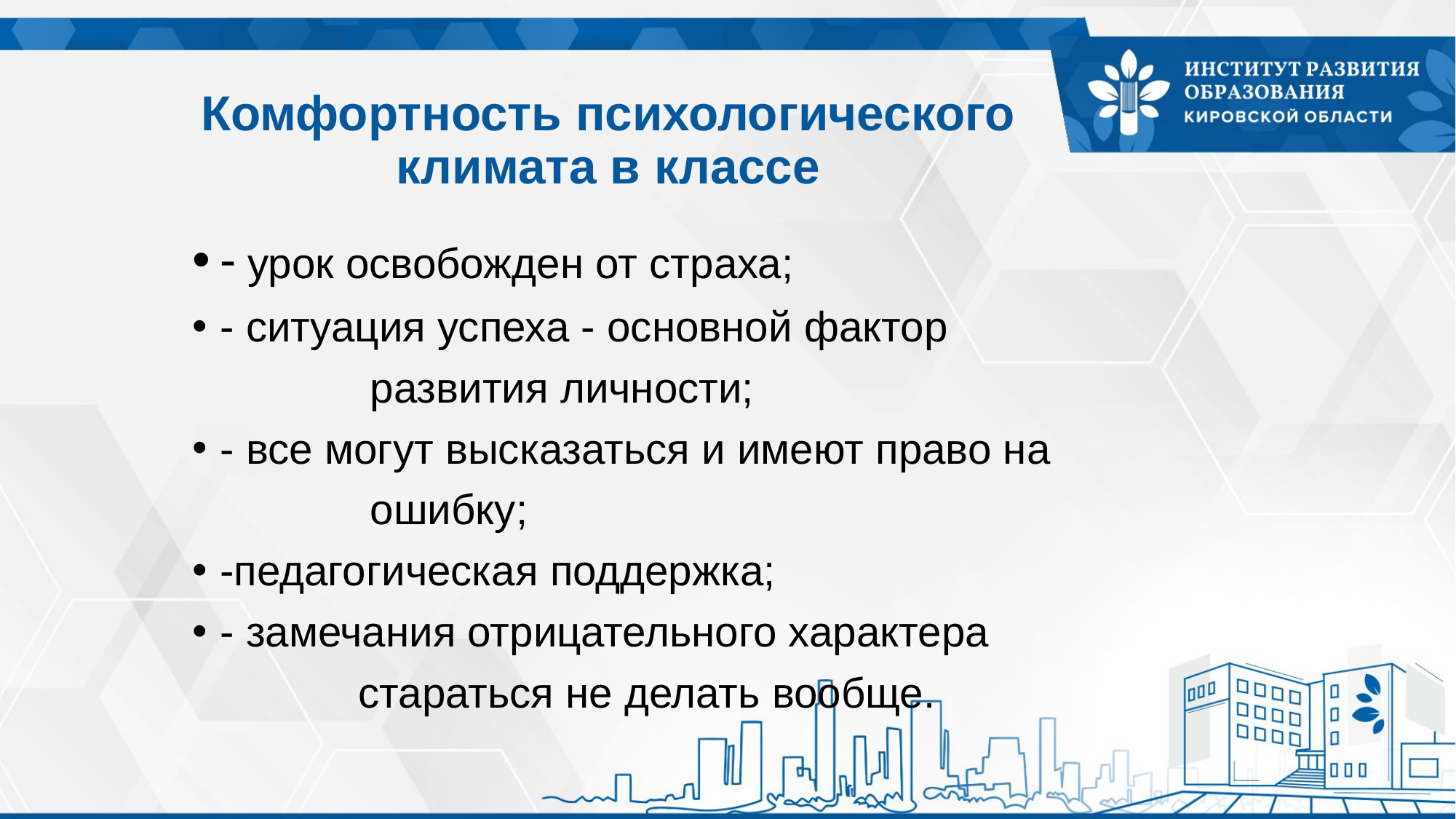

# Комфортность психологического климата в классе
- урок освобожден от страха;
- ситуация успеха - основной фактор
               развития личности;
- все могут высказаться и имеют право на
               ошибку;
-педагогическая поддержка;
- замечания отрицательного характера
              стараться не делать вообще.